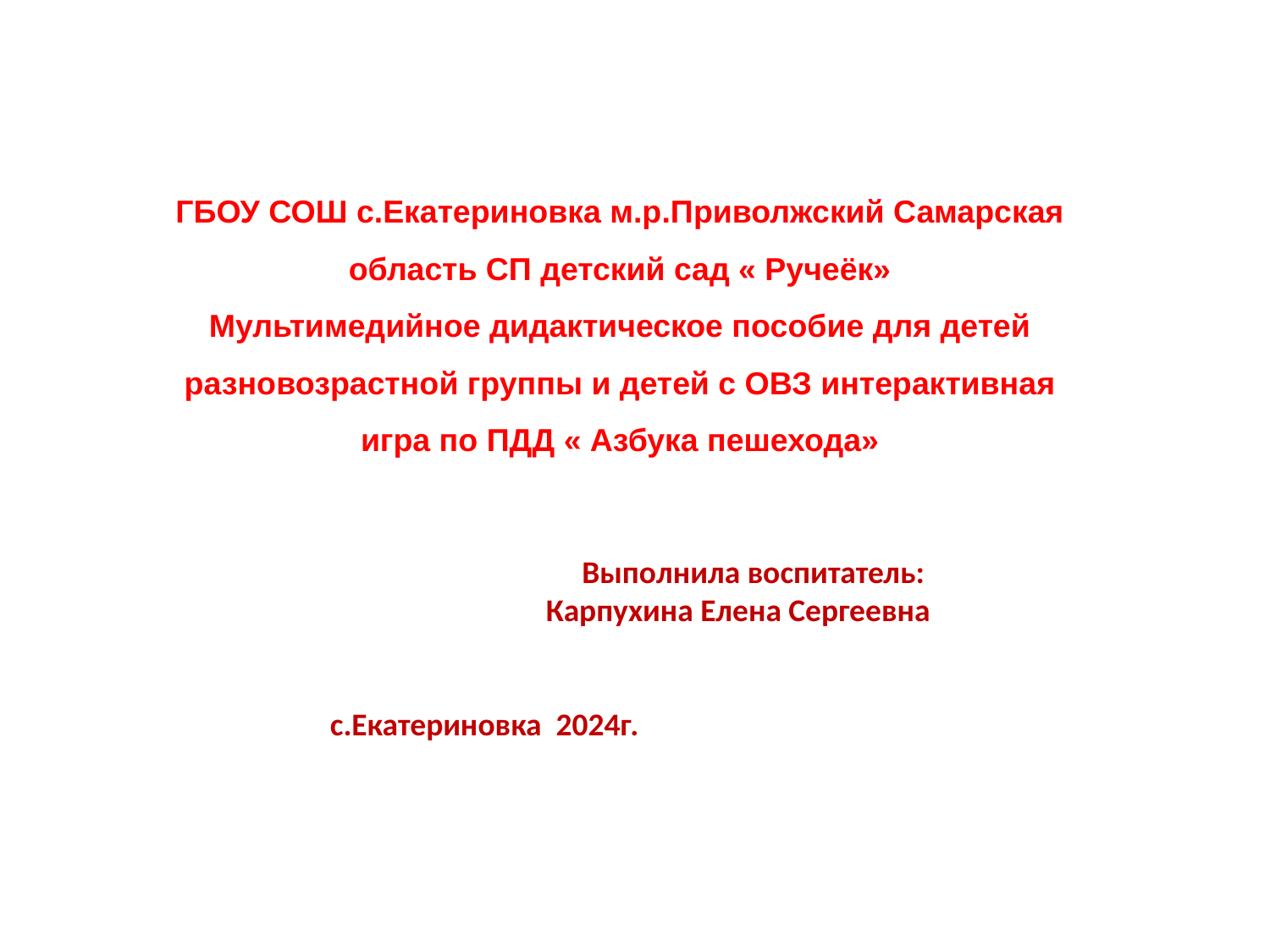

ГБОУ СОШ с.Екатериновка м.р.Приволжский Самарская область СП детский сад « Ручеёк»
Мультимедийное дидактическое пособие для детей разновозрастной группы и детей с ОВЗ интерактивная игра по ПДД « Азбука пешехода»

                                   Выполнила воспитатель:
                              Карпухина Елена Сергеевна

с.Екатериновка  2024г.